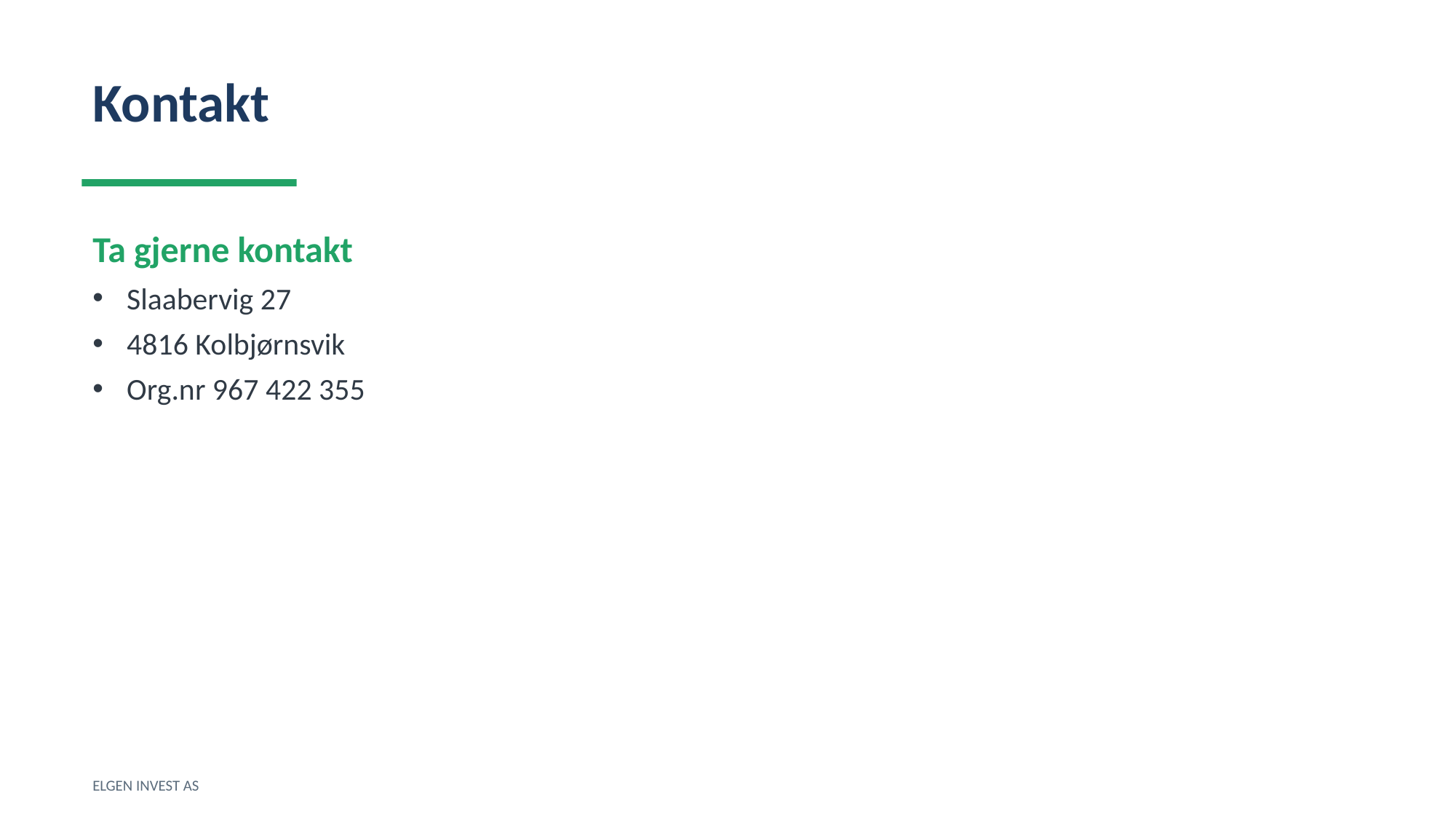

Kontakt

Ta gjerne kontakt
Slaabervig 27
4816 Kolbjørnsvik
Org.nr 967 422 355
ELGEN INVEST AS